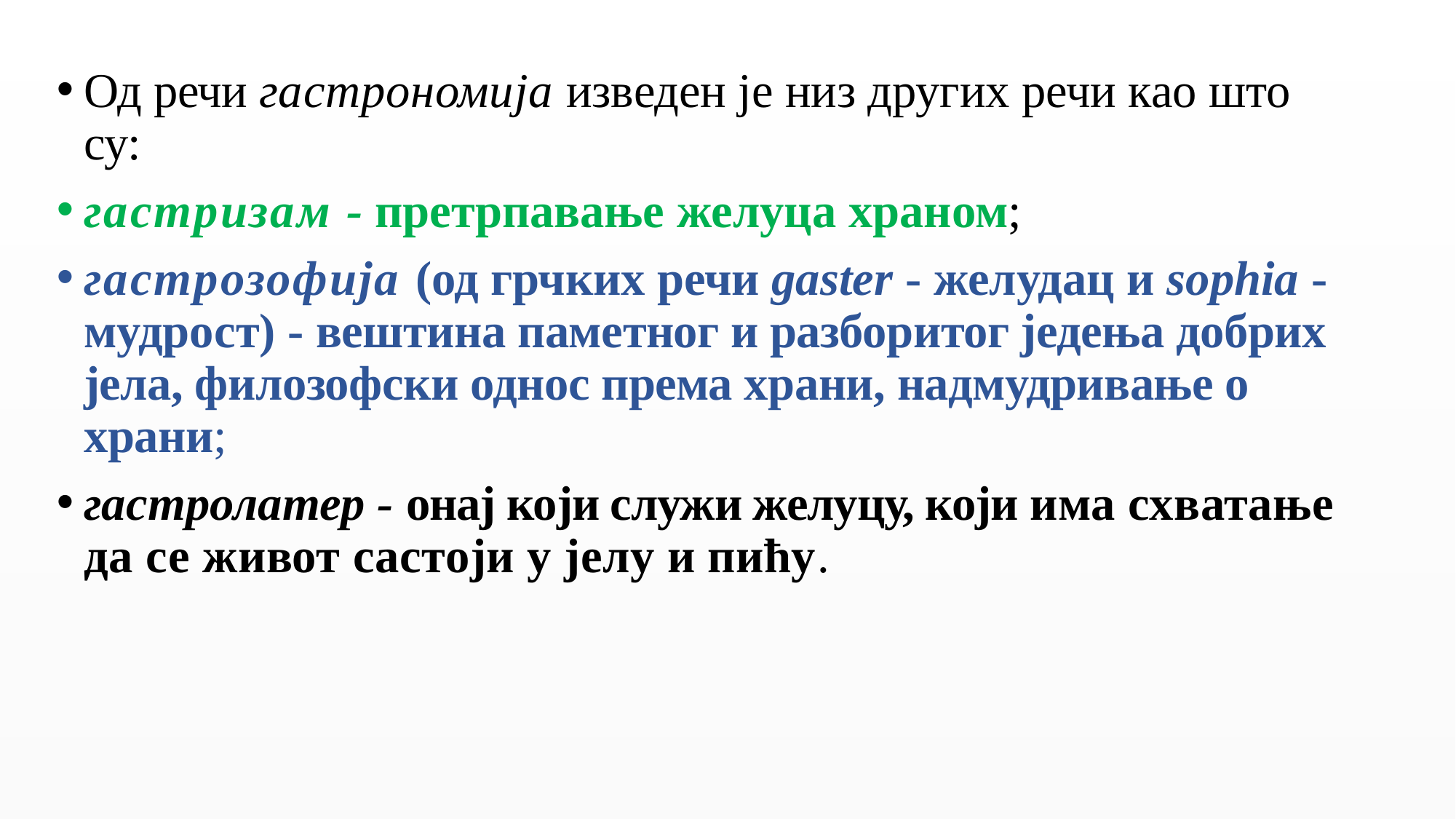

Од речи гастрономија изведен је низ других речи као што су:
гастризам - претрпавање желуца храном;
гастрозофија (од грчких речи gaster - желудац и sophia - мудрост) - вештина паметног и разборитог једења добрих јела, филозофски однос према храни, надмудривање о храни;
гастролатер - онај који служи желуцу, који има схватање да се живот састоји у јелу и пићу.